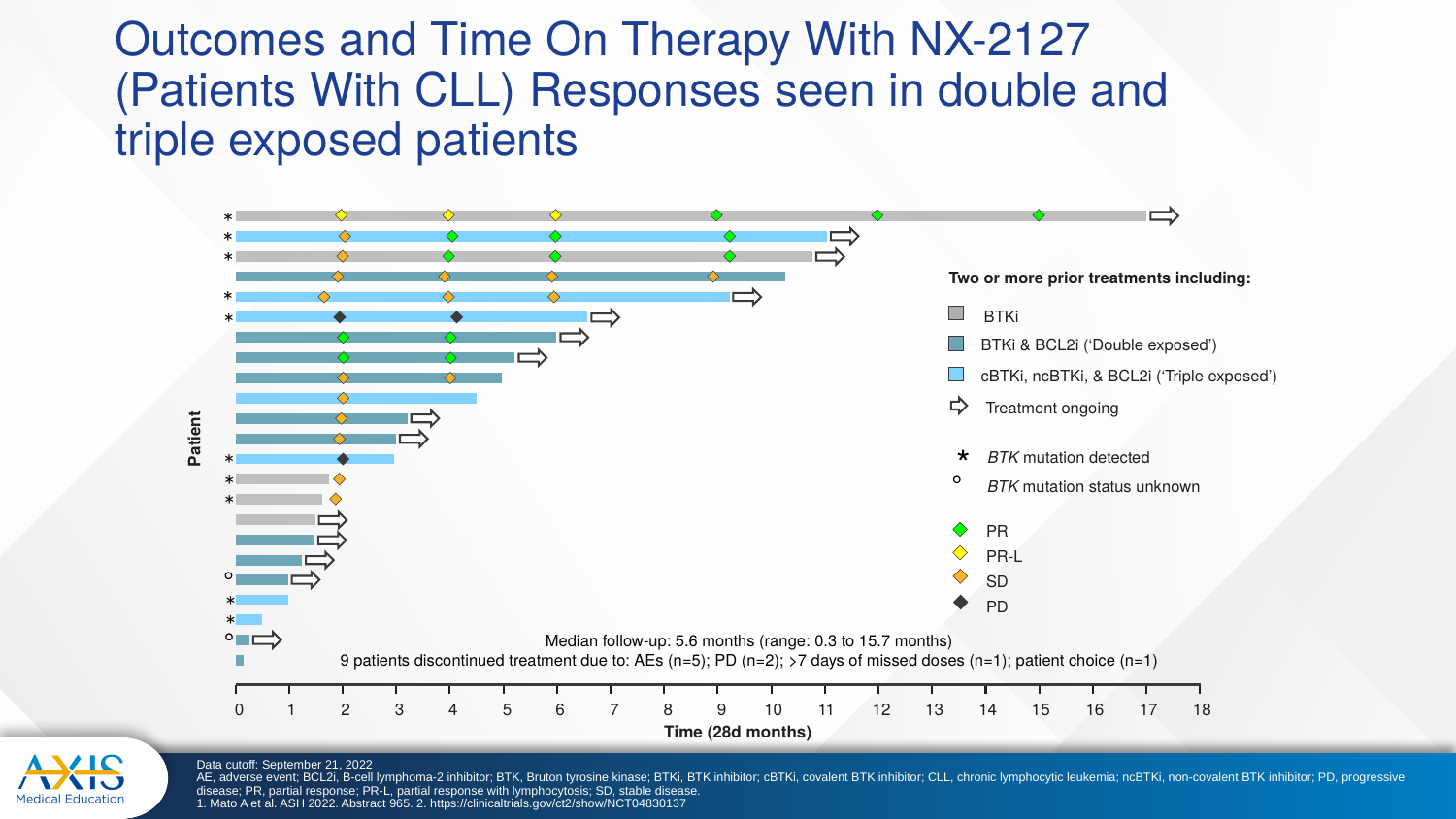

# Outcomes and Time On Therapy With NX-2127 (Patients With CLL) Responses seen in double and triple exposed patients
*

*

*

Two or more prior treatments including:

*

BTKi
*

BTKi & BCL2i (‘Double exposed’)

cBTKi, ncBTKi, & BCL2i (‘Triple exposed’)

Treatment ongoing

Patient

*
    BTK mutation detected
*

*
°
    BTK mutation status unknown

*

PR

PR-L

°
SD

*
PD

*

°
Median follow-up: 5.6 months (range: 0.3 to 15.7 months)
9 patients discontinued treatment due to: AEs (n=5); PD (n=2); >7 days of missed doses (n=1); patient choice (n=1)

0
1
2
3
4
5
6
7
8
9
10
11
12
13
14
15
16
17
18
Time (28d months)
Data cutoff: September 21, 2022
AE, adverse event; BCL2i, B-cell lymphoma-2 inhibitor; BTK, Bruton tyrosine kinase; BTKi, BTK inhibitor; cBTKi, covalent BTK inhibitor; CLL, chronic lymphocytic leukemia; ncBTKi, non-covalent BTK inhibitor; PD, progressive disease; PR, partial response; PR-L, partial response with lymphocytosis; SD, stable disease.
1. Mato A et al. ASH 2022. Abstract 965. 2. https://clinicaltrials.gov/ct2/show/NCT04830137